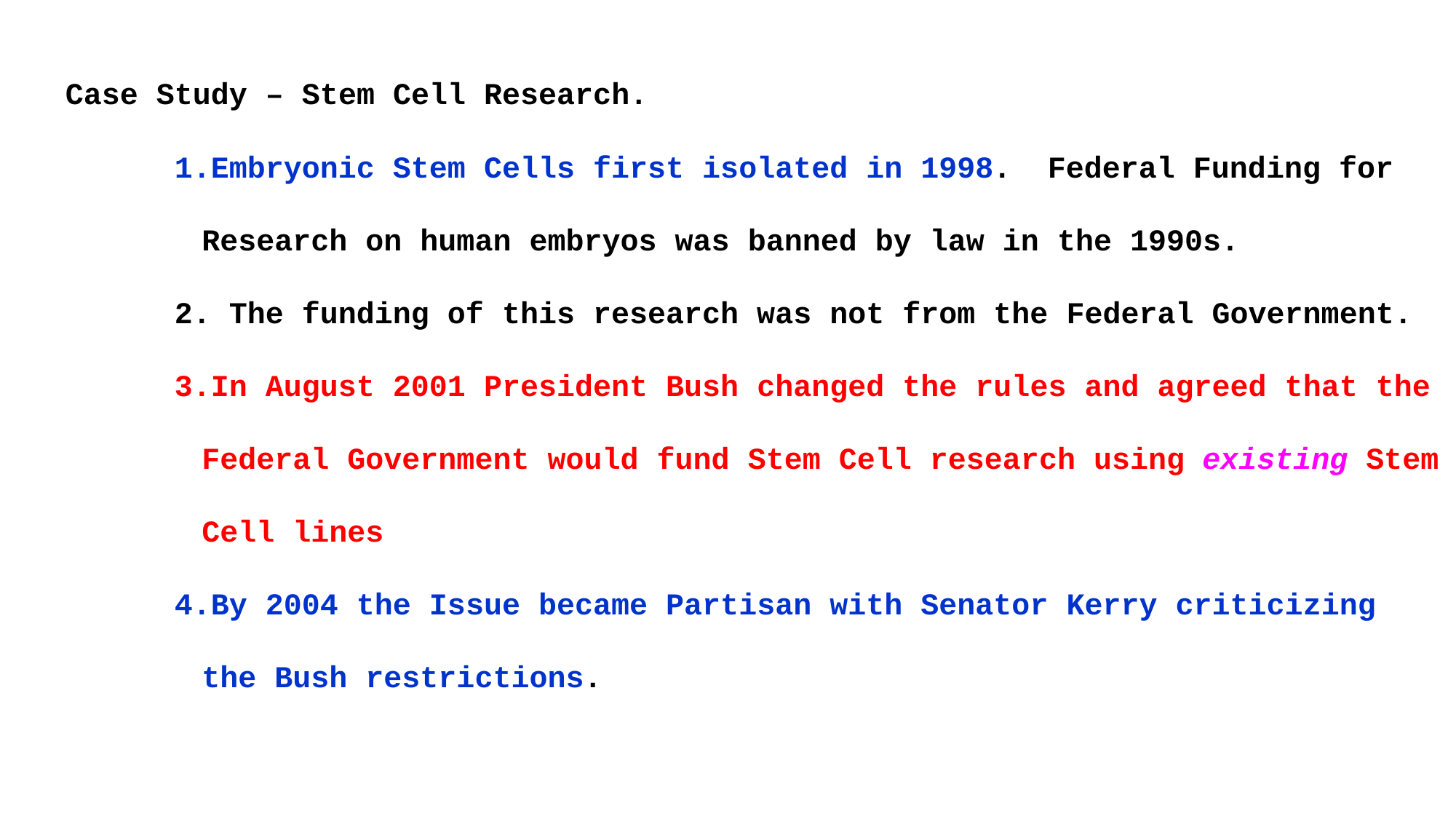

Case Study – Stem Cell Research.
Embryonic Stem Cells first isolated in 1998.  Federal Funding for Research on human embryos was banned by law in the 1990s.
 The funding of this research was not from the Federal Government.
In August 2001 President Bush changed the rules and agreed that the Federal Government would fund Stem Cell research using existing Stem Cell lines
By 2004 the Issue became Partisan with Senator Kerry criticizing the Bush restrictions.